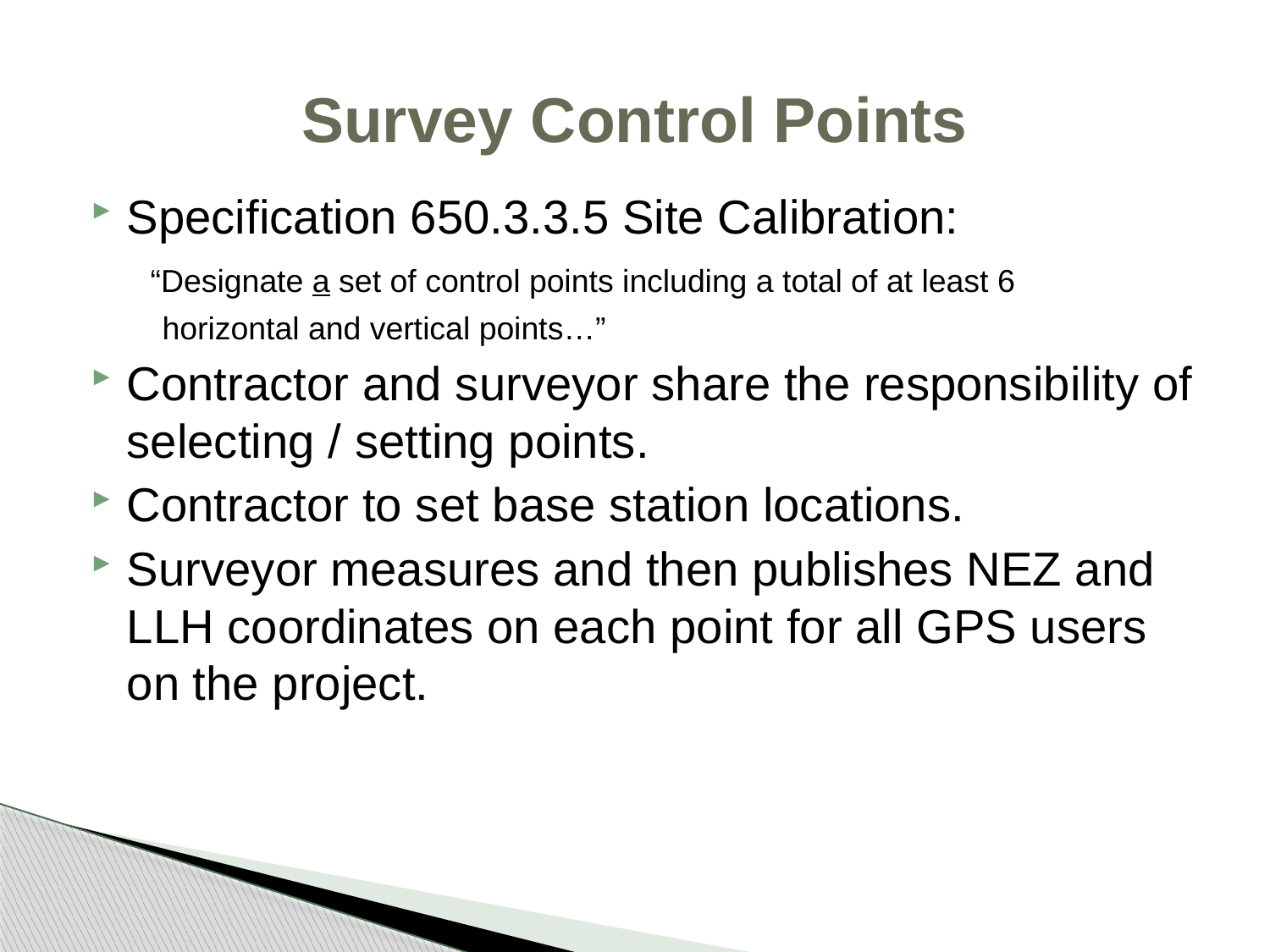

# Survey Control Points
Specification 650.3.3.5 Site Calibration:
     “Designate a set of control points including a total of at least 6
        horizontal and vertical points…”
Contractor and surveyor share the responsibility of selecting / setting points.
Contractor to set base station locations.
Surveyor measures and then publishes NEZ and LLH coordinates on each point for all GPS users on the project.